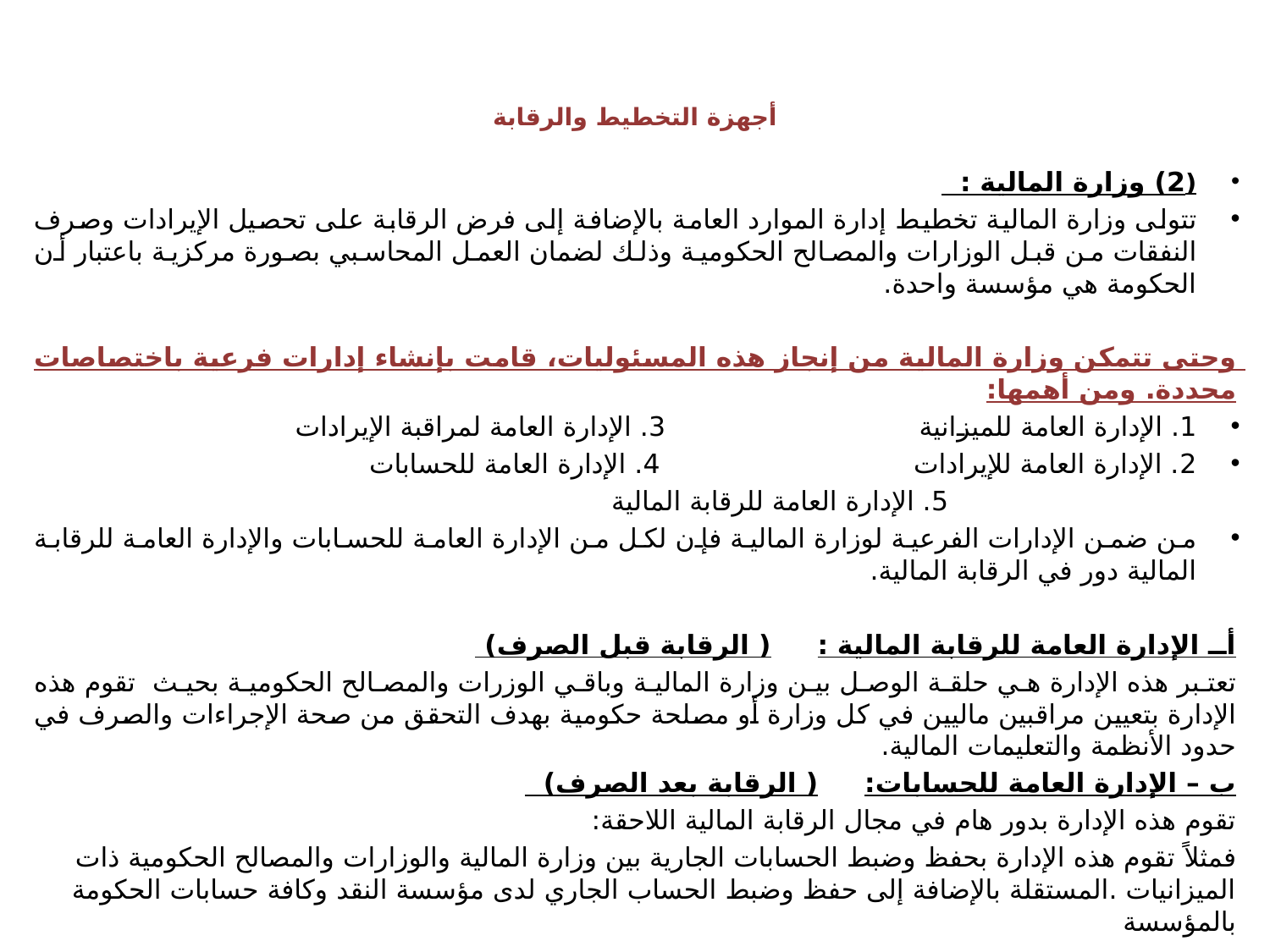

# أجهزة التخطيط والرقابة
(2) وزارة المالية :
تتولى وزارة المالية تخطيط إدارة الموارد العامة بالإضافة إلى فرض الرقابة على تحصيل الإيرادات وصرف النفقات من قبل الوزارات والمصالح الحكومية وذلك لضمان العمل المحاسبي بصورة مركزية باعتبار أن الحكومة هي مؤسسة واحدة.

وحتى تتمكن وزارة المالية من إنجاز هذه المسئوليات، قامت بإنشاء إدارات فرعية باختصاصات محددة. ومن أهمها:
1. الإدارة العامة للميزانية                              3. الإدارة العامة لمراقبة الإيرادات
2. الإدارة العامة للإيرادات                              4. الإدارة العامة للحسابات
                                  5. الإدارة العامة للرقابة المالية
من ضمن الإدارات الفرعية لوزارة المالية فإن لكل من الإدارة العامة للحسابات والإدارة العامة للرقابة المالية دور في الرقابة المالية.

أــ الإدارة العامة للرقابة المالية :     ( الرقابة قبل الصرف)
تعتبر هذه الإدارة هي حلقة الوصل بين وزارة المالية وباقي الوزرات والمصالح الحكومية بحيث  تقوم هذه الإدارة بتعيين مراقبين ماليين في كل وزارة أو مصلحة حكومية بهدف التحقق من صحة الإجراءات والصرف في حدود الأنظمة والتعليمات المالية.
ب – الإدارة العامة للحسابات:     ( الرقابة بعد الصرف)
تقوم هذه الإدارة بدور هام في مجال الرقابة المالية اللاحقة:
فمثلاً تقوم هذه الإدارة بحفظ وضبط الحسابات الجارية بين وزارة المالية والوزارات والمصالح الحكومية ذات الميزانيات .المستقلة بالإضافة إلى حفظ وضبط الحساب الجاري لدى مؤسسة النقد وكافة حسابات الحكومة بالمؤسسة